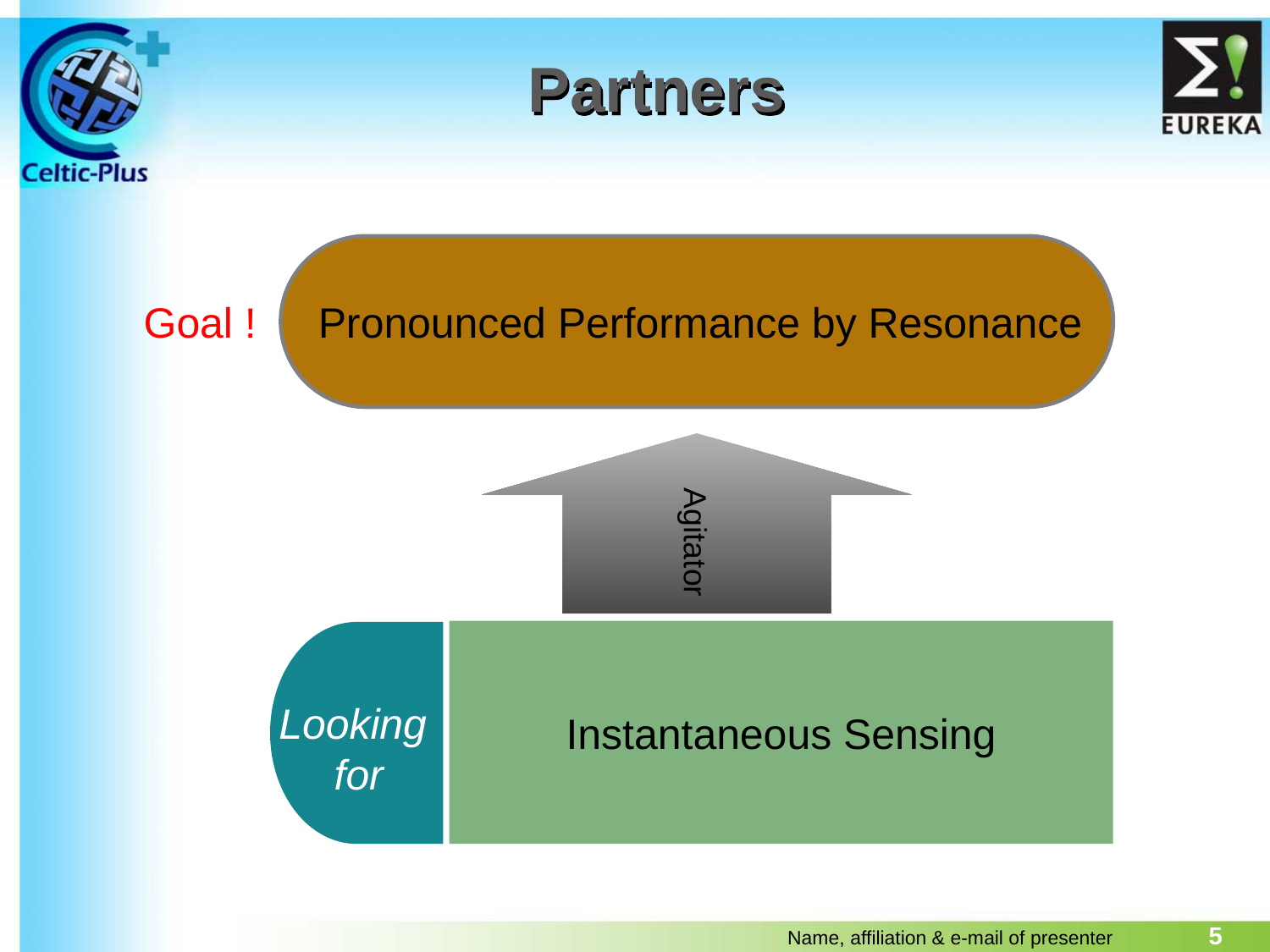

# Partners
Pronounced Performance by Resonance
Goal !
Agitator
Instantaneous Sensing

Looking
 for
5
Name, affiliation & e-mail of presenter